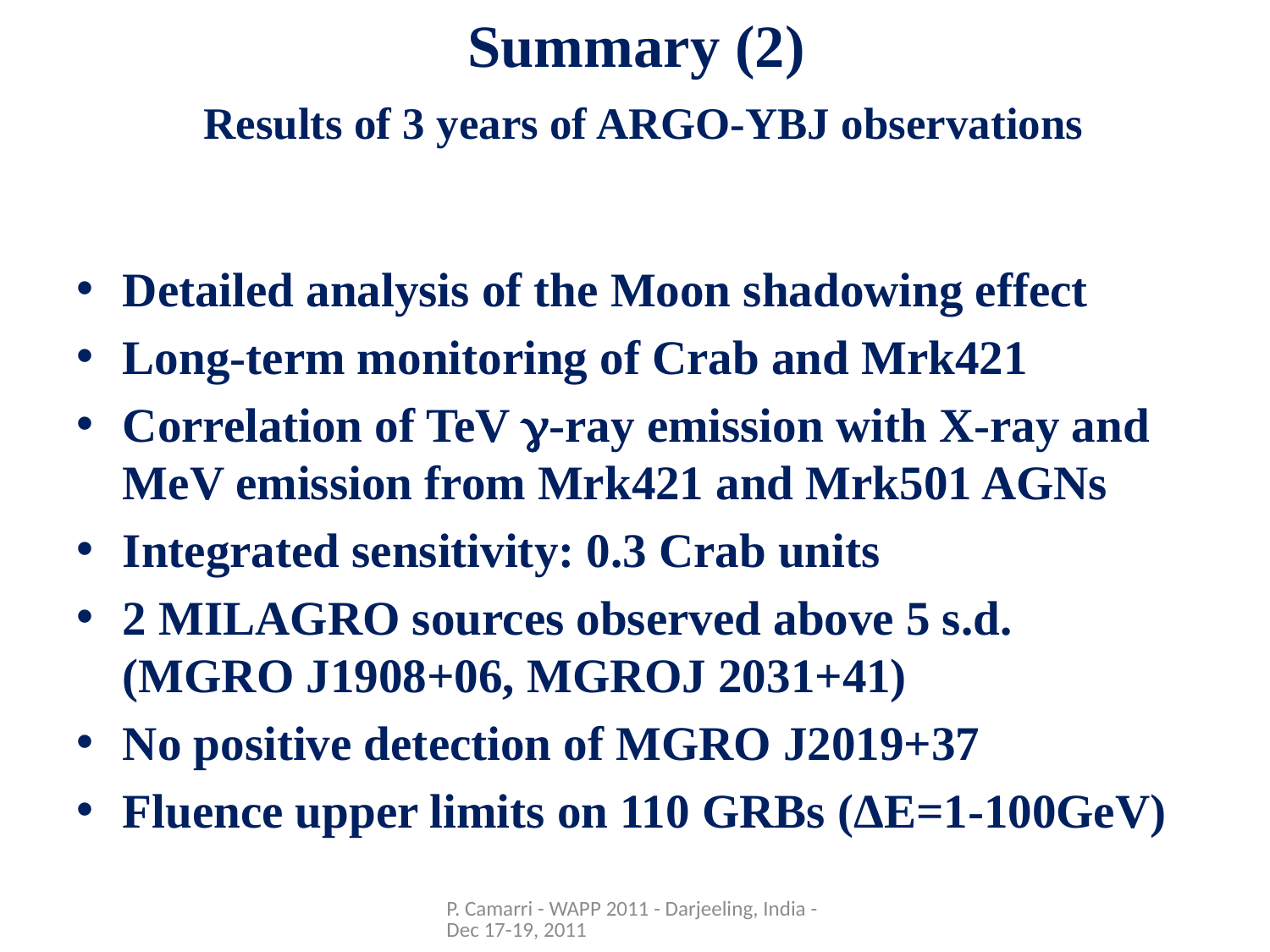

# Summary (2) Results of 3 years of ARGO-YBJ observations

Detailed analysis of the Moon shadowing effect
Long-term monitoring of Crab and Mrk421
Correlation of TeV γ-ray emission with X-ray and MeV emission from Mrk421 and Mrk501 AGNs
Integrated sensitivity: 0.3 Crab units
2 MILAGRO sources observed above 5 s.d. (MGRO J1908+06, MGROJ 2031+41)
No positive detection of MGRO J2019+37
Fluence upper limits on 110 GRBs (ΔE=1-100GeV)

P. Camarri - WAPP 2011 - Darjeeling, India - Dec 17-19, 2011